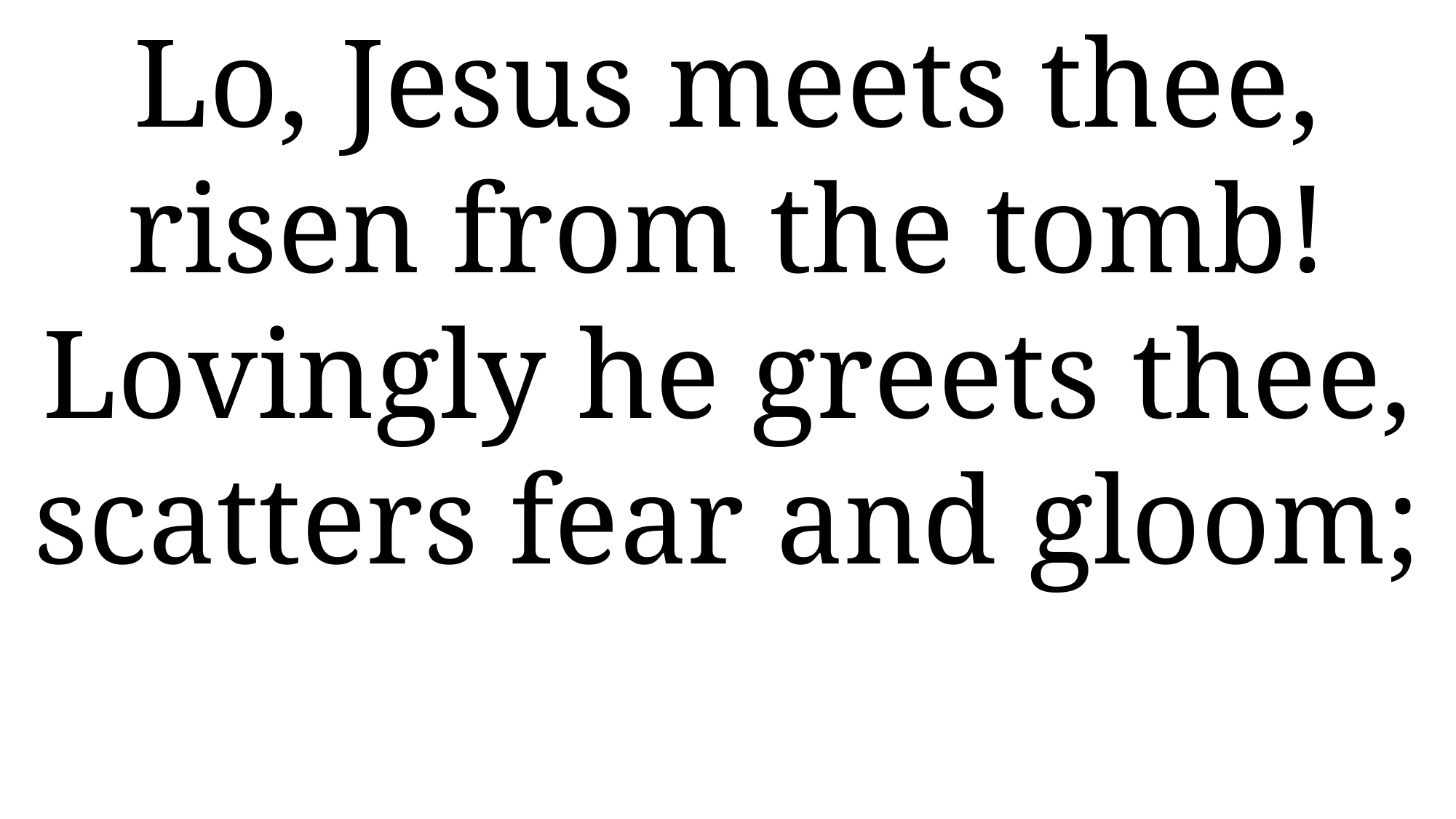

Lo, Jesus meets thee, risen from the tomb! Lovingly he greets thee, scatters fear and gloom;